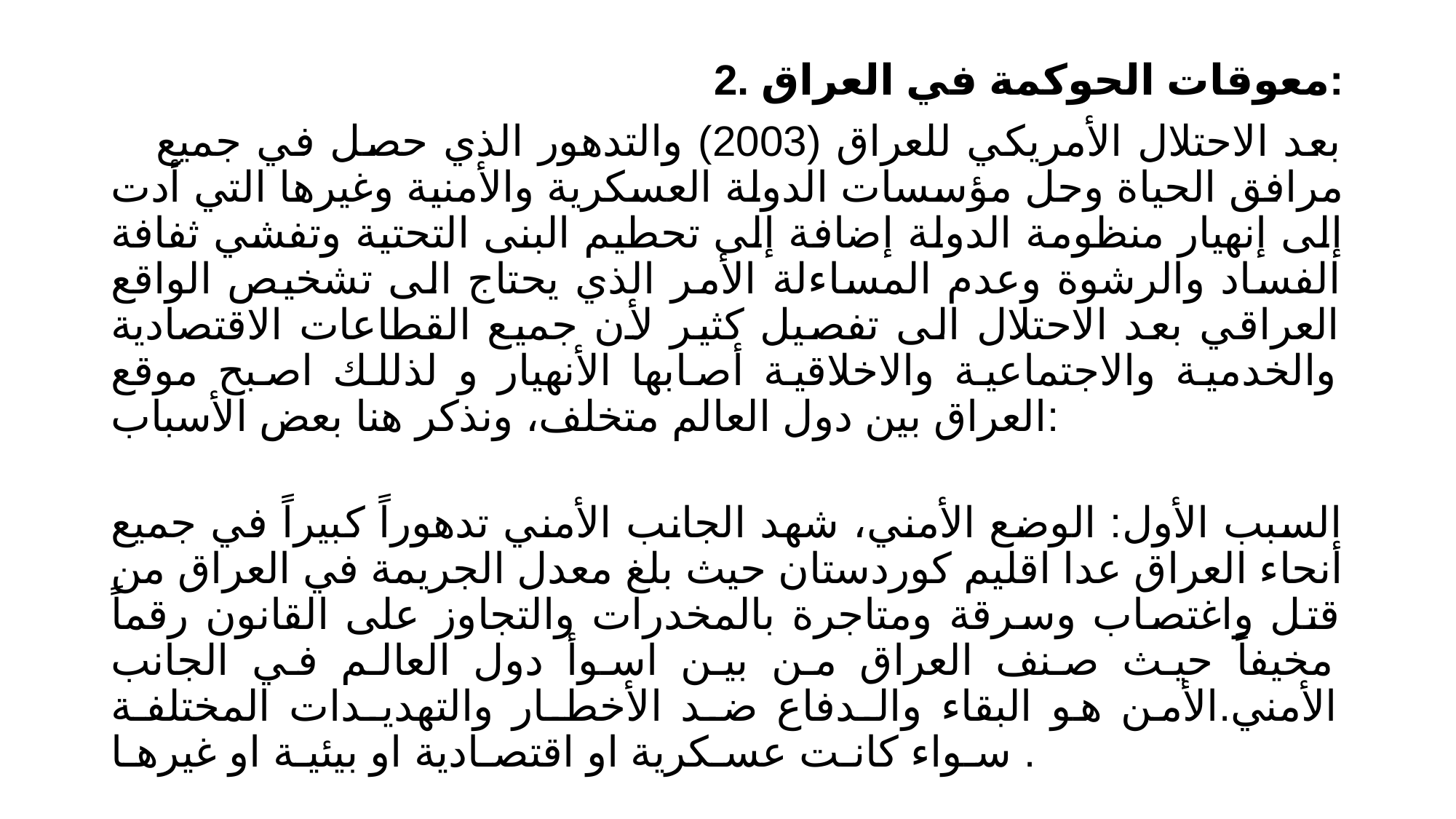

2. معوقات الحوكمة في العراق:
   بعد الاحتلال الأمريكي للعراق (2003) والتدهور الذي حصل في جميع مرافق الحياة وحل مؤسسات الدولة العسكرية والأمنية وغيرها التي أدت إلى إنهيار منظومة الدولة إضافة إلى تحطيم البنى التحتية وتفشي ثفافة الفساد والرشوة وعدم المساءلة الأمر الذي يحتاج الى تشخيص الواقع العراقي بعد الاحتلال الى تفصيل كثير لأن جميع القطاعات الاقتصادية والخدمية والاجتماعية والاخلاقية أصابها الأنهيار و لذللك اصبح موقع العراق بين دول العالم متخلف، ونذكر هنا بعض الأسباب:
السبب الأول: الوضع الأمني، شهد الجانب الأمني تدهوراً كبيراً في جميع أنحاء العراق عدا اقليم كوردستان حيث بلغ معدل الجريمة في العراق من قتل واغتصاب وسرقة ومتاجرة بالمخدرات والتجاوز على القانون رقماً مخيفاً حيث صنف العراق من بين اسوأ دول العالم في الجانب الأمني.الأمن هو البقاء والـدفاع ضـد الأخطـار والتهديـدات المختلفـة سـواء كانـت عسـكرية او اقتصـادية او بيئيـة او غيرهـا .
.